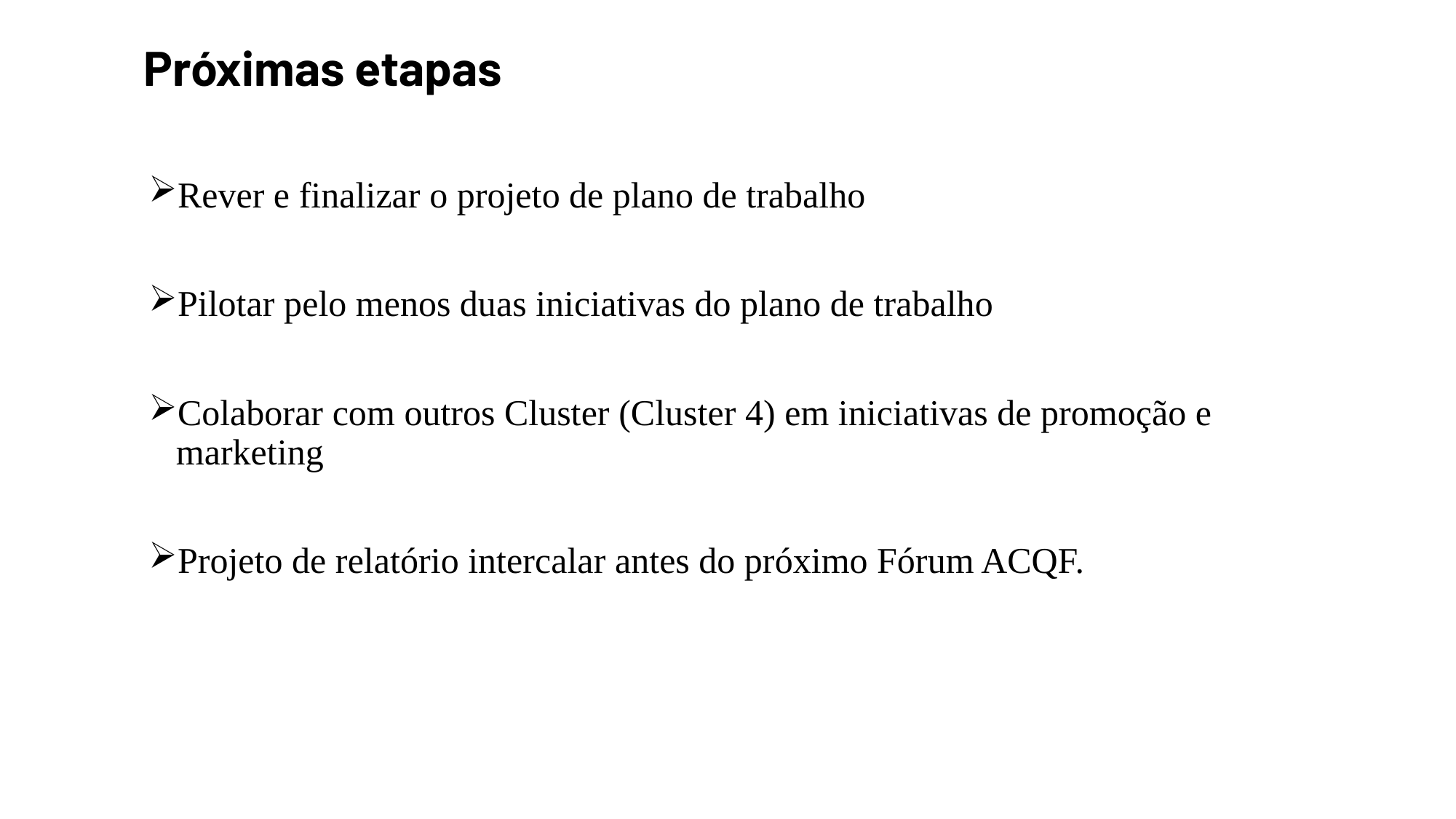

# Próximas etapas
Rever e finalizar o projeto de plano de trabalho

Pilotar pelo menos duas iniciativas do plano de trabalho

Colaborar com outros Cluster (Cluster 4) em iniciativas de promoção e marketing

Projeto de relatório intercalar antes do próximo Fórum ACQF.